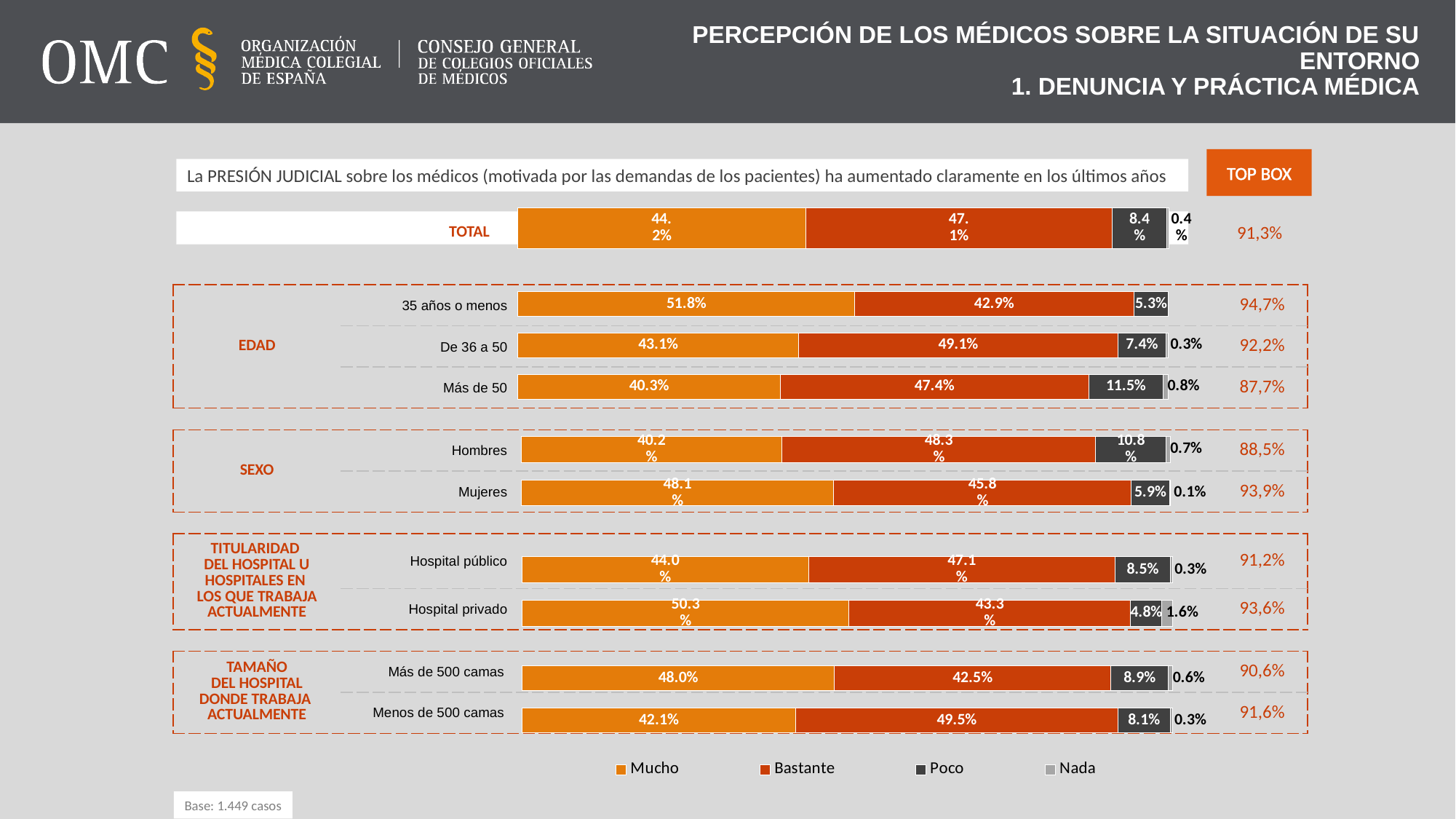

PERCEPCIÓN DE LOS MÉDICOS SOBRE LA SITUACIÓN DE SU ENTORNO
       1. DENUNCIA Y PRÁCTICA MÉDICA
TOP BOX
La PRESIÓN JUDICIAL sobre los médicos (motivada por las demandas de los pacientes) ha aumentado claramente en los últimos años

### Chart

| Category | Mucho | Bastante | Poco | Nada |
|---|---|---|---|---|
| Hospital público | 44.2 | 47.1 | 8.4 | 0.4 |
TOTAL
91,3%

### Chart

| Category | Mucho | Bastante | Poco | Nada |
|---|---|---|---|---|
| 35 años o menos | 51.775147928994095 | 42.89940828402367 | 5.325443786982248 | 0.0 |
| De 36 a 50 | 43.14049586776858 | 49.09090909090911 | 7.438016528925618 | 0.33057851239669445 |
| Más de 50 | 40.31620553359682 | 47.43083003952571 | 11.462450592885382 | 0.7905138339920946 |
| EDAD | 35 años o menos |  | 94,7% |
| --- | --- | --- | --- |
|  | De 36 a 50 |  | 92,2% |
|  | Más de 50 |  | 87,7% |
|  |  |  |  |
| SEXO | Hombres |  | 88,5% |
|  | Mujeres |  | 93,9% |
|  |  |  |  |
| TITULARIDAD DEL HOSPITAL U HOSPITALES EN LOS QUE TRABAJA ACTUALMENTE | Hospital público |  | 91,2% |
|  | Hospital privado |  | 93,6% |
|  |  |  |  |
| TAMAÑO DEL HOSPITAL DONDE TRABAJA ACTUALMENTE | Más de 500 camas |  | 90,6% |
|  | Menos de 500 camas |  | 91,6% |

### Chart

| Category | Mucho | Bastante | Poco | Nada |
|---|---|---|---|---|
| Hospital público | 40.1662049861496 | 48.33795013850421 | 10.803324099723003 | 0.692520775623269 |
| Hospital privado | 48.1430536451169 | 45.804676753782665 | 5.914718019257219 | 0.13755158184319105 |

### Chart

| Category | Mucho | Bastante | Poco | Nada |
|---|---|---|---|---|
| Hospital público | 44.03041825095057 | 47.148288973384034 | 8.517110266159696 | 0.3041825095057035 |
| Hospital privado | 50.267379679144376 | 43.31550802139036 | 4.812834224598927 | 1.6042780748663108 |

### Chart

| Category | Mucho | Bastante | Poco | Nada |
|---|---|---|---|---|
| Más de 500 camas | 48.031496062992105 | 42.519685039370074 | 8.858267716535433 | 0.5905511811023615 |
| Menos de 500 camas | 42.0828905419766 | 49.52178533475026 | 8.076514346439962 | 0.31880977683315637 |
Base: 1.449 casos